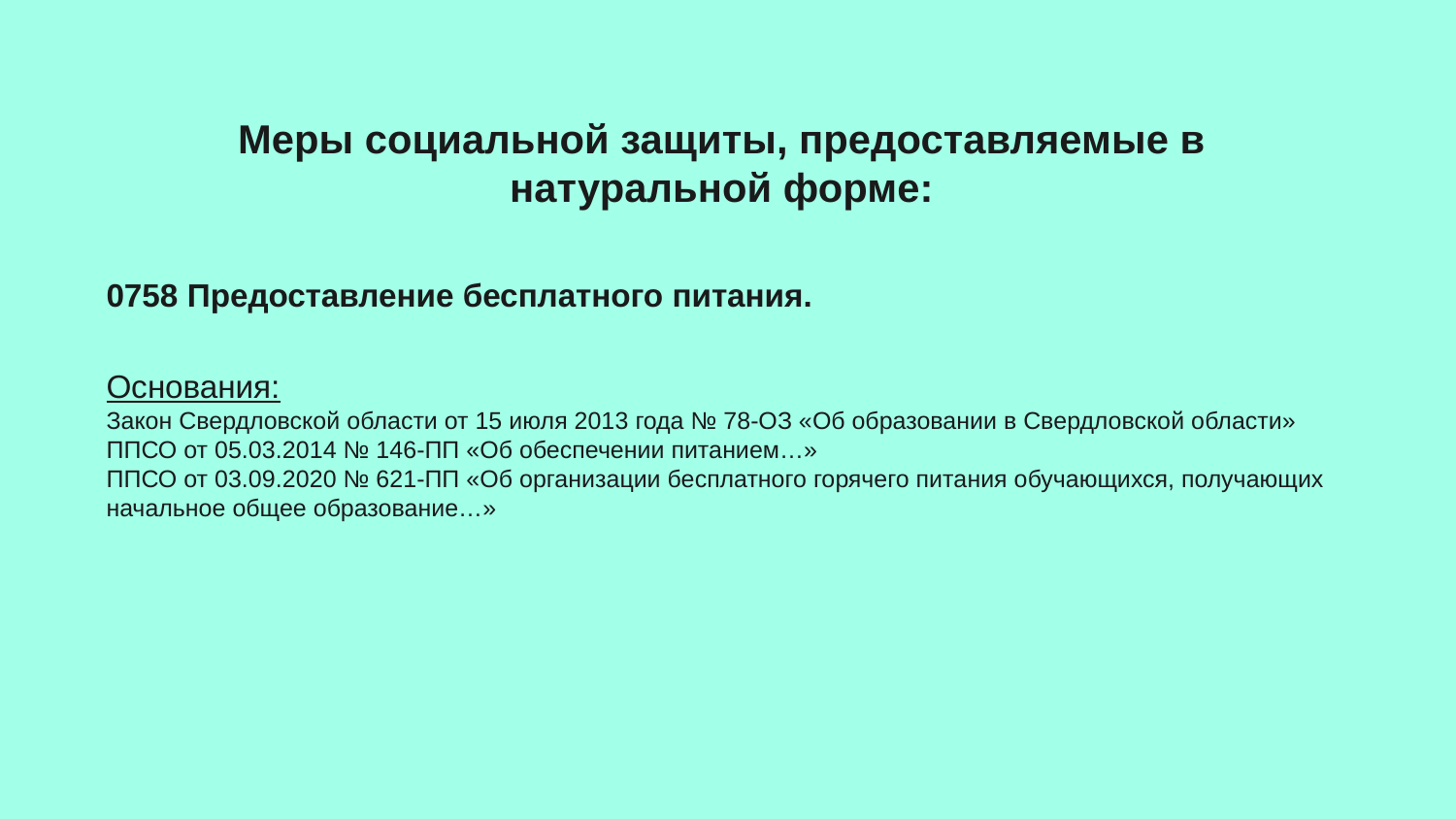

Меры социальной защиты, предоставляемые в натуральной форме:
0758 Предоставление бесплатного питания.
Основания:
Закон Свердловской области от 15 июля 2013 года № 78-ОЗ «Об образовании в Свердловской области»
ППСО от 05.03.2014 № 146-ПП «Об обеспечении питанием…»
ППСО от 03.09.2020 № 621-ПП «Об организации бесплатного горячего питания обучающихся, получающих начальное общее образование…»